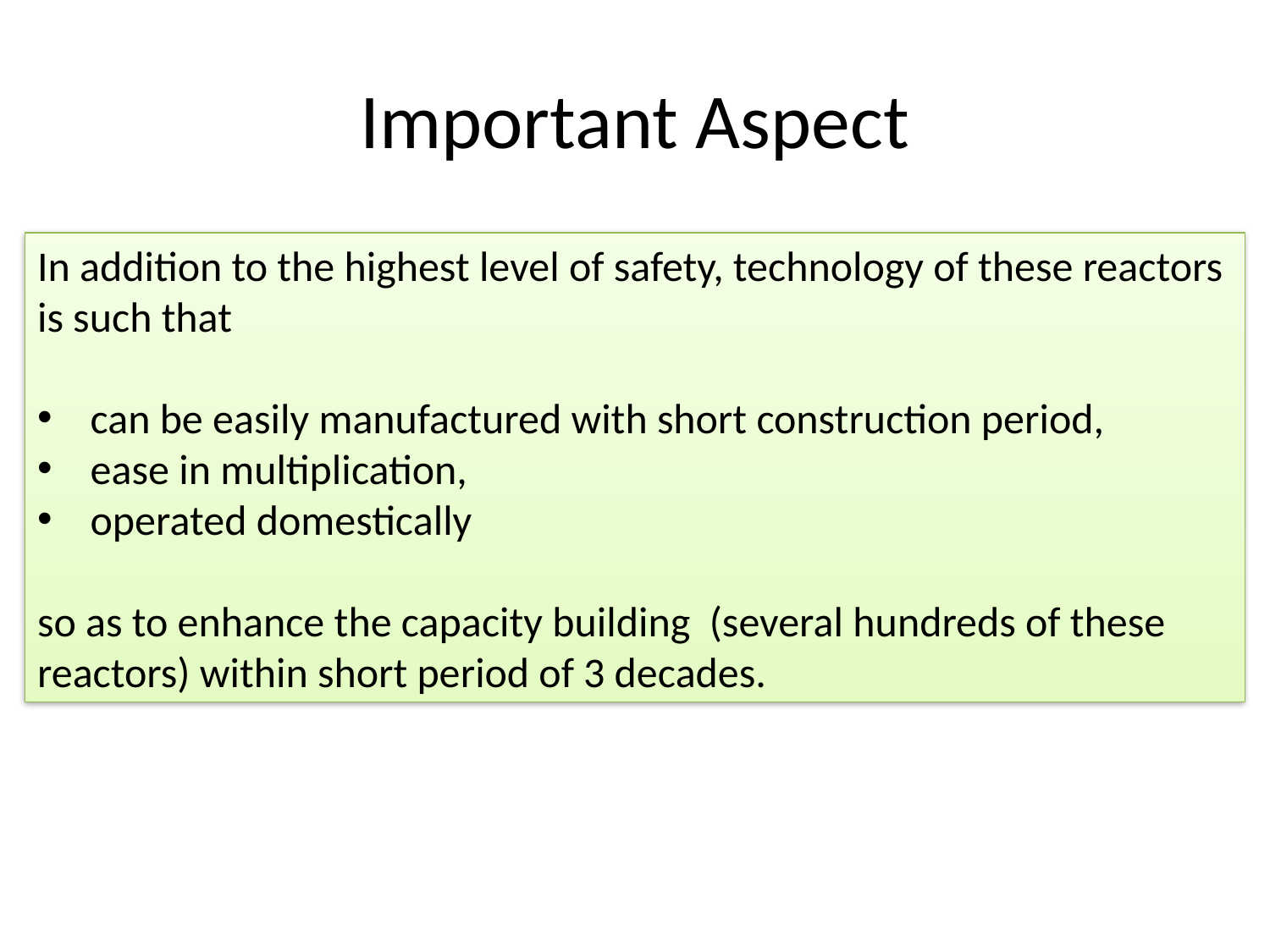

# Important Aspect
In addition to the highest level of safety, technology of these reactors is such that

    can be easily manufactured with short construction period,
    ease in multiplication,
    operated domestically

so as to enhance the capacity building  (several hundreds of these reactors) within short period of 3 decades.